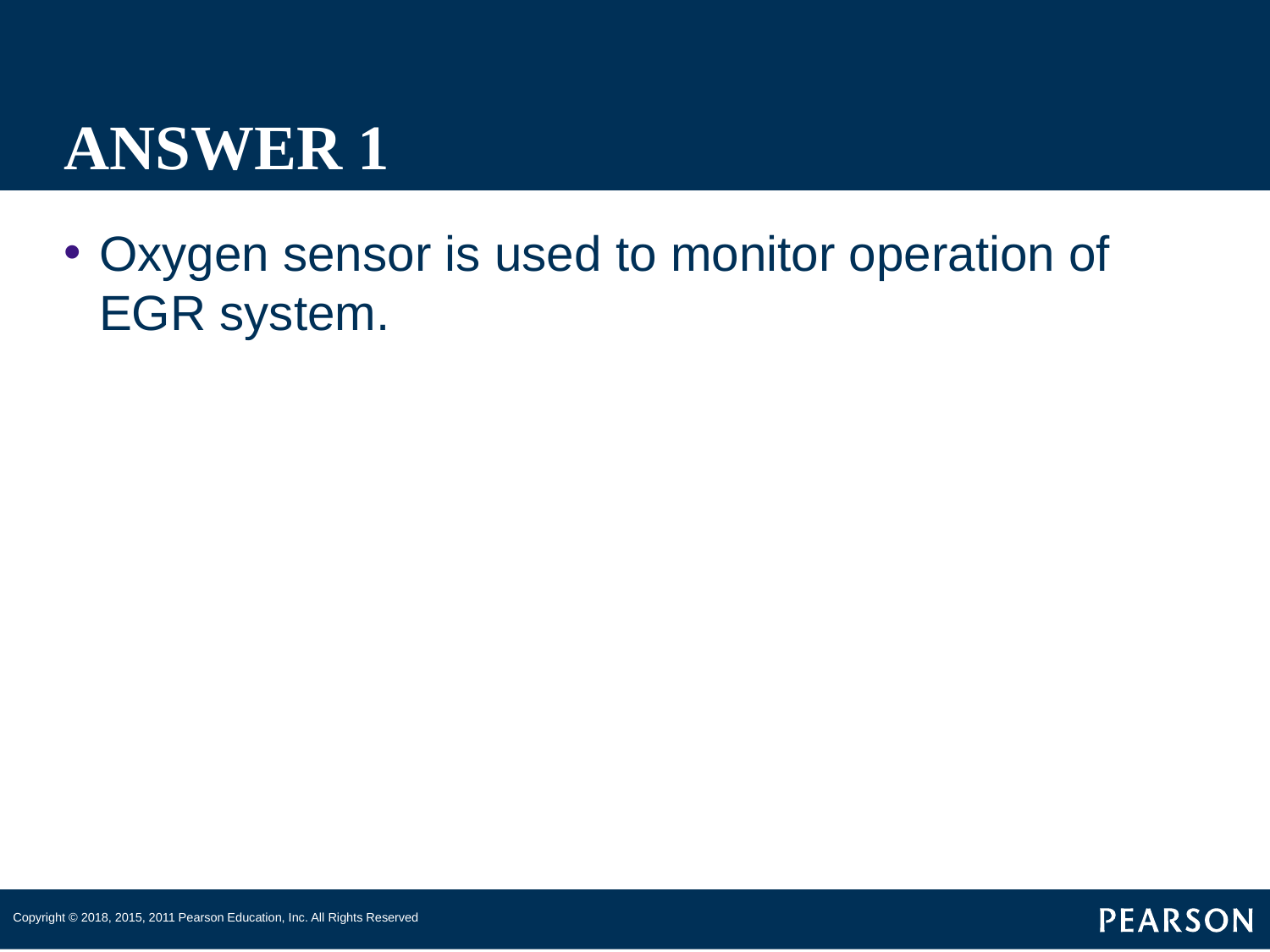

# ANSWER 1
Oxygen sensor is used to monitor operation of EGR system.